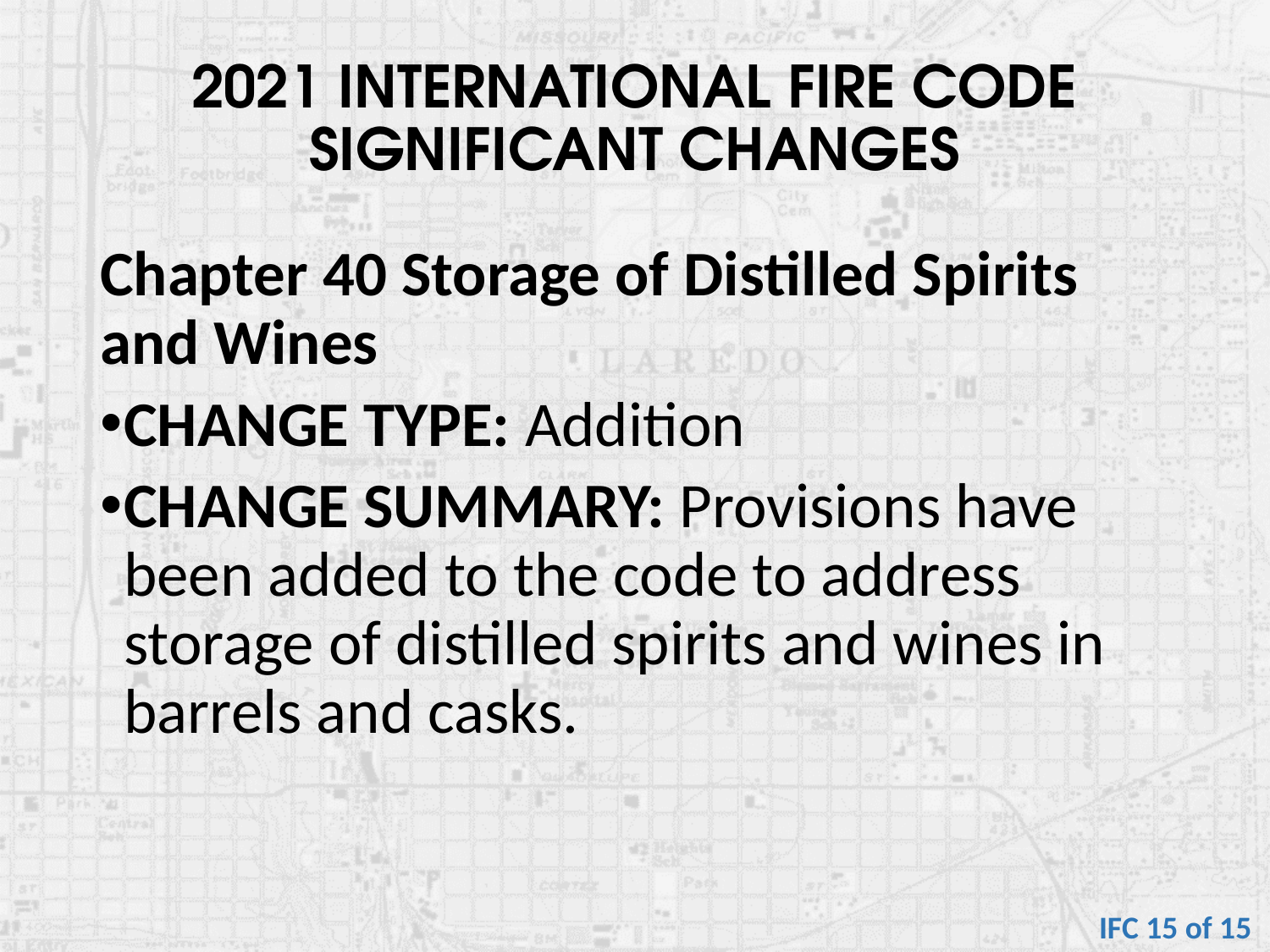

# 2021 INTERNATIONAL FIRE CODE SIGNIFICANT CHANGES
Chapter 40 Storage of Distilled Spirits and Wines
CHANGE TYPE: Addition
CHANGE SUMMARY: Provisions have been added to the code to address storage of distilled spirits and wines in barrels and casks.
IFC 15 of 15